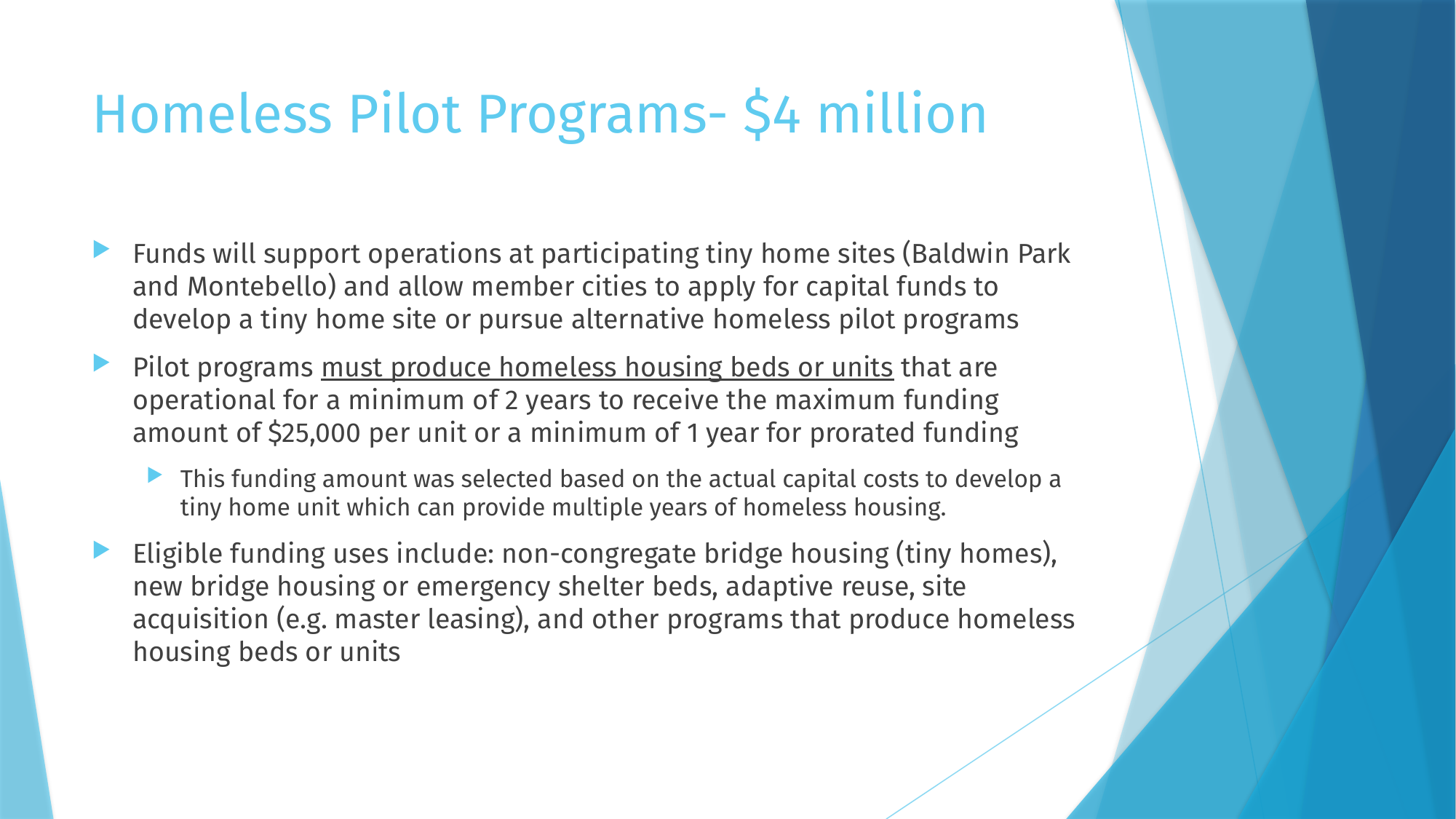

# Homeless Pilot Programs- $4 million
Funds will support operations at participating tiny home sites (Baldwin Park and Montebello) and allow member cities to apply for capital funds to develop a tiny home site or pursue alternative homeless pilot programs
Pilot programs must produce homeless housing beds or units that are operational for a minimum of 2 years to receive the maximum funding amount of $25,000 per unit or a minimum of 1 year for prorated funding
This funding amount was selected based on the actual capital costs to develop a tiny home unit which can provide multiple years of homeless housing.
Eligible funding uses include: non-congregate bridge housing (tiny homes), new bridge housing or emergency shelter beds, adaptive reuse, site acquisition (e.g. master leasing), and other programs that produce homeless housing beds or units